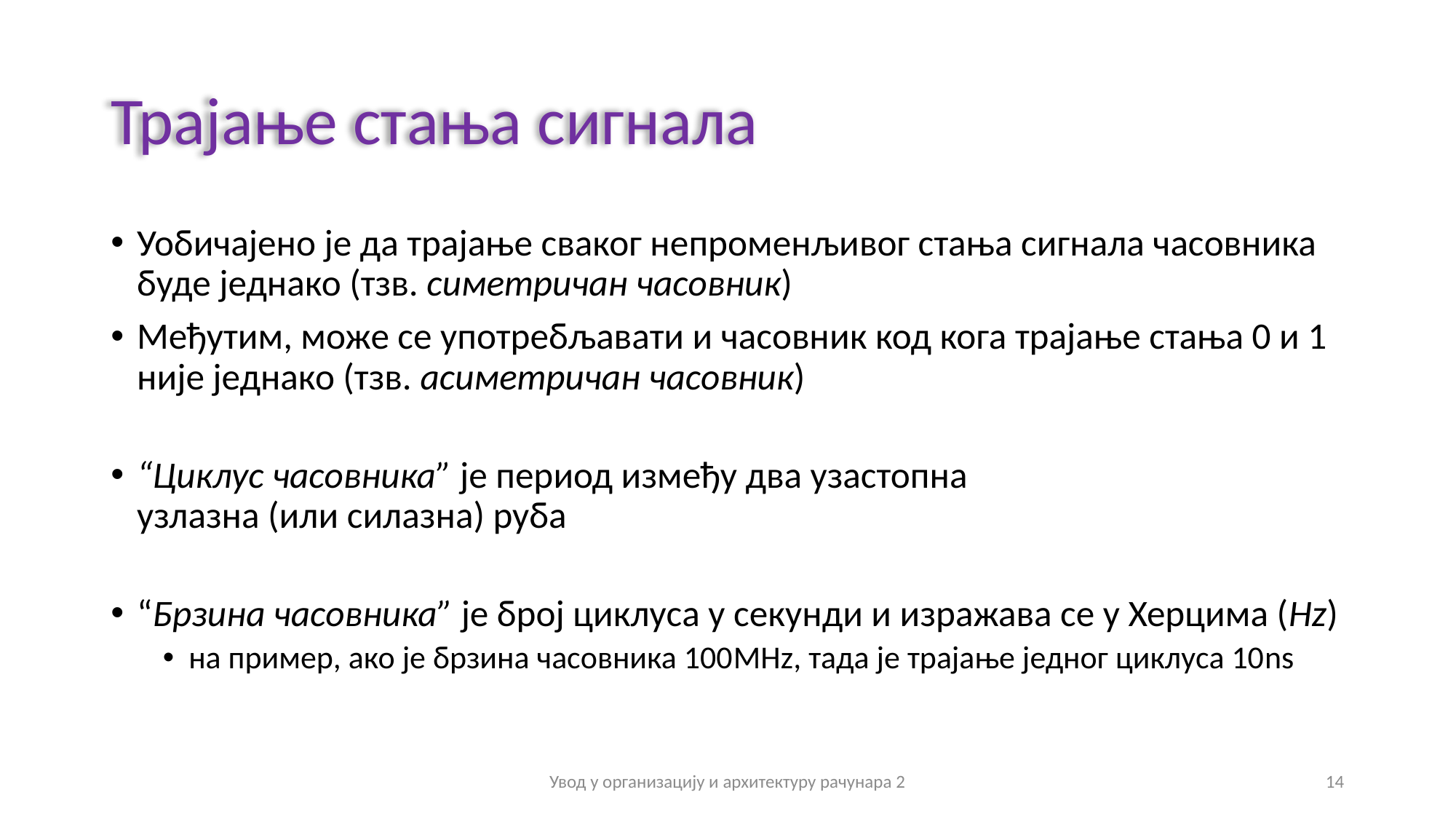

# Трајање стања сигнала
Уобичајено је да трајање сваког непроменљивог стања сигнала часовника буде једнако (тзв. симетричан часовник)
Међутим, може се употребљавати и часовник код кога трајање стања 0 и 1 није једнако (тзв. асиметричан часовник)

“Циклус часовника” је период између два узастопна
узлазна (или силазна) руба

“Брзина часовника” је број циклуса у секунди и изражава се у Херцима (Hz)
на пример, ако је брзина часовника 100MHz, тада је трајање једног циклуса 10ns
Увод у организацију и архитектуру рачунара 2
14